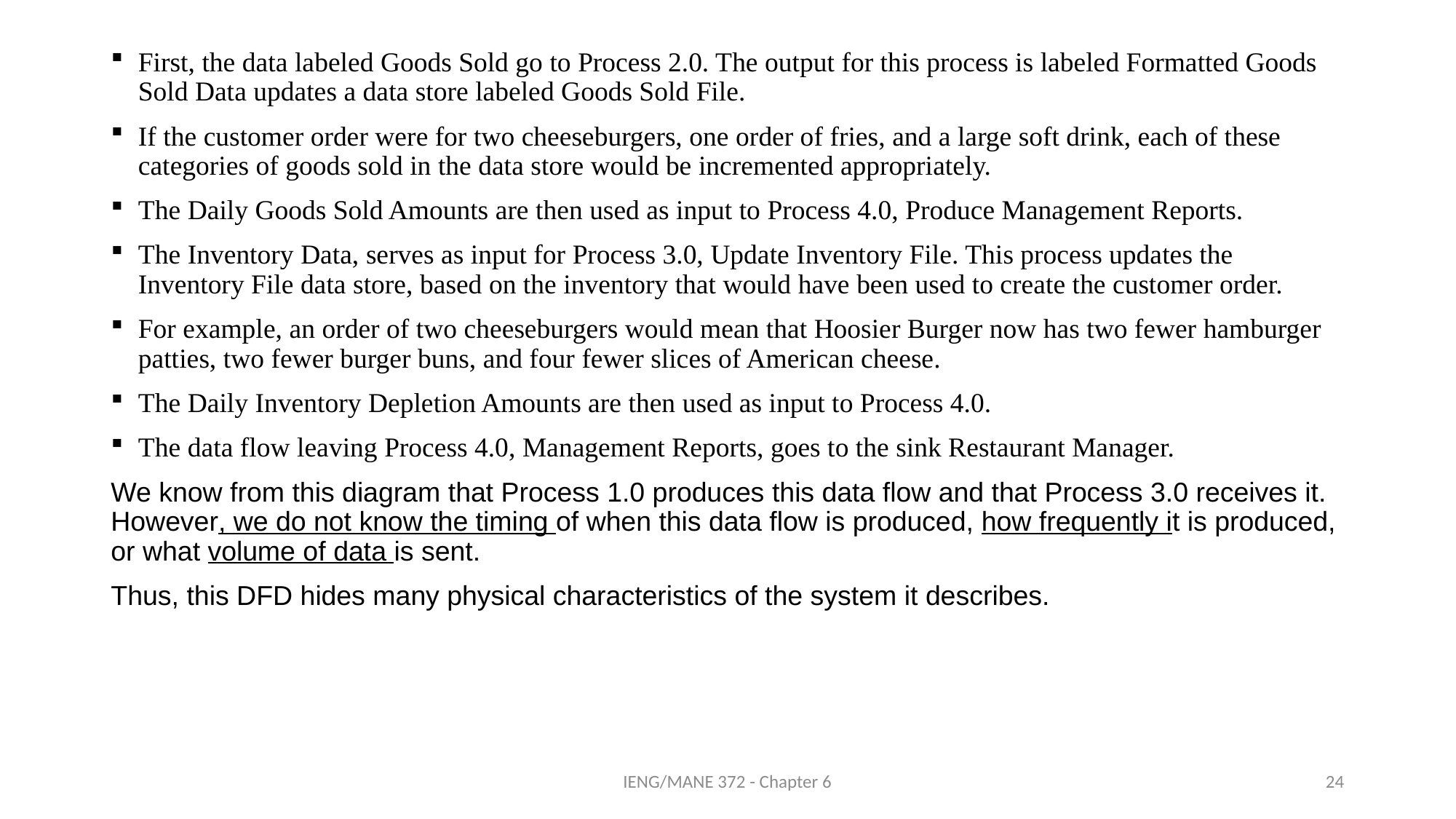

First, the data labeled Goods Sold go to Process 2.0. The output for this process is labeled Formatted Goods Sold Data updates a data store labeled Goods Sold File.
If the customer order were for two cheeseburgers, one order of fries, and a large soft drink, each of these categories of goods sold in the data store would be incremented appropriately.
The Daily Goods Sold Amounts are then used as input to Process 4.0, Produce Management Reports.
The Inventory Data, serves as input for Process 3.0, Update Inventory File. This process updates the Inventory File data store, based on the inventory that would have been used to create the customer order.
For example, an order of two cheeseburgers would mean that Hoosier Burger now has two fewer hamburger patties, two fewer burger buns, and four fewer slices of American cheese.
The Daily Inventory Depletion Amounts are then used as input to Process 4.0.
The data flow leaving Process 4.0, Management Reports, goes to the sink Restaurant Manager.
We know from this diagram that Process 1.0 produces this data flow and that Process 3.0 receives it. However, we do not know the timing of when this data flow is produced, how frequently it is produced, or what volume of data is sent.
Thus, this DFD hides many physical characteristics of the system it describes.

IENG/MANE 372 - Chapter 6
24